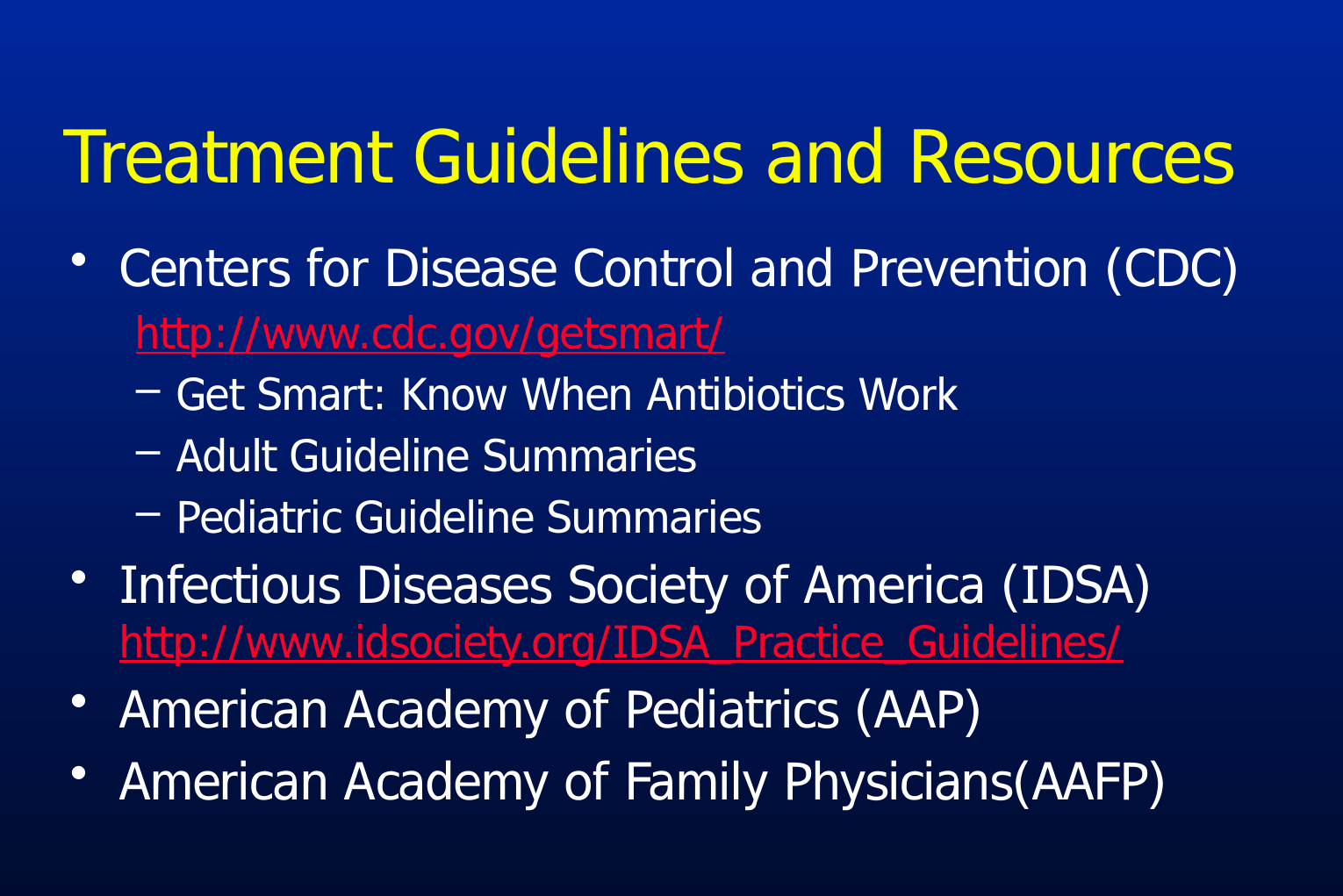

# Treatment Guidelines and Resources
Centers for Disease Control and Prevention (CDC)
http://www.cdc.gov/getsmart/
Get Smart: Know When Antibiotics Work
Adult Guideline Summaries
Pediatric Guideline Summaries
Infectious Diseases Society of America (IDSA) http://www.idsociety.org/IDSA_Practice_Guidelines/
American Academy of Pediatrics (AAP)
American Academy of Family Physicians(AAFP)